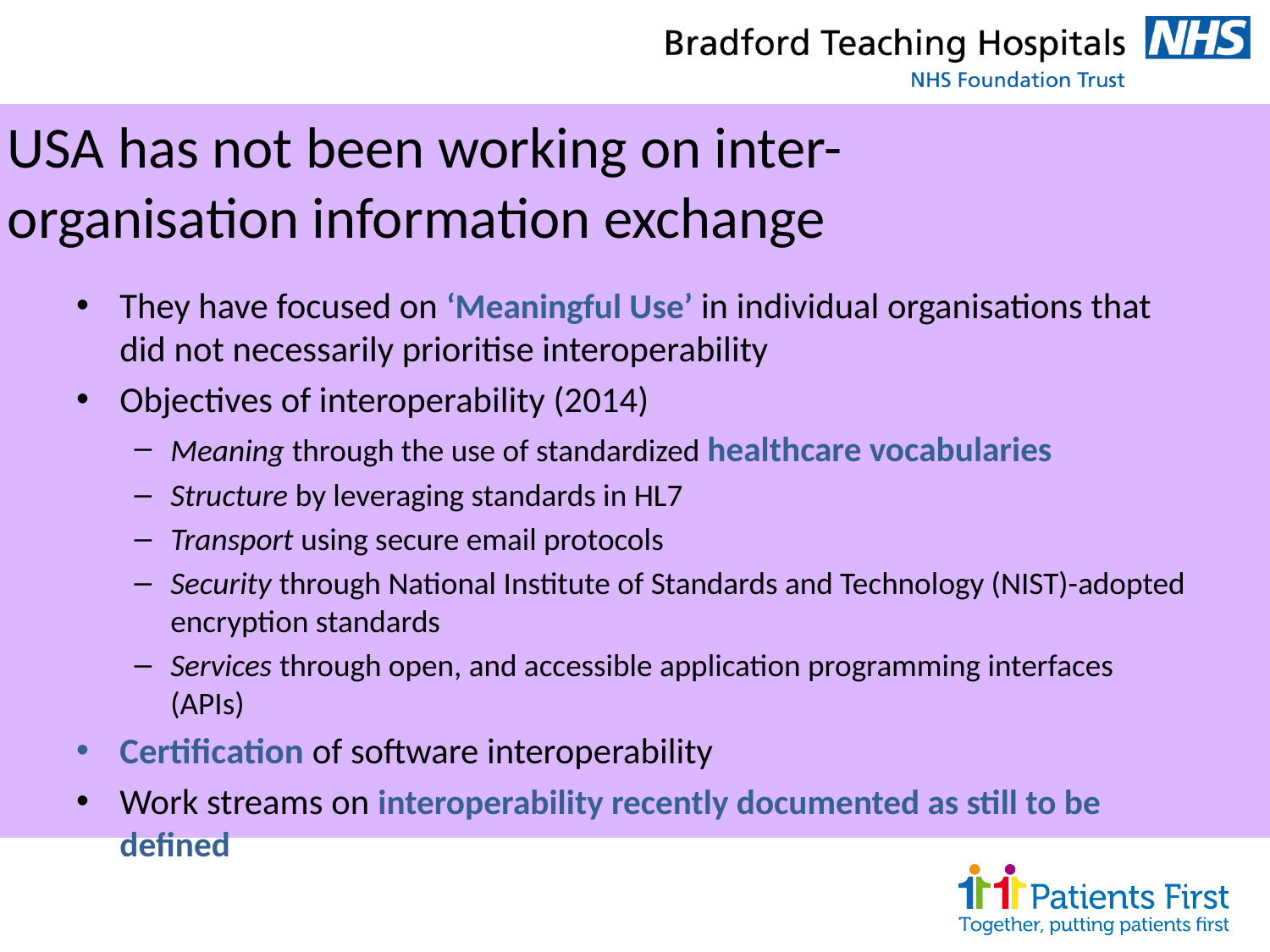

# USA has not been working on inter-organisation information exchange
They have focused on ‘Meaningful Use’ in individual organisations that did not necessarily prioritise interoperability
Objectives of interoperability (2014)
Meaning through the use of standardized healthcare vocabularies
Structure by leveraging standards in HL7
Transport using secure email protocols
Security through National Institute of Standards and Technology (NIST)-adopted encryption standards
Services through open, and accessible application programming interfaces (APIs)
Certification of software interoperability
Work streams on interoperability recently documented as still to be defined